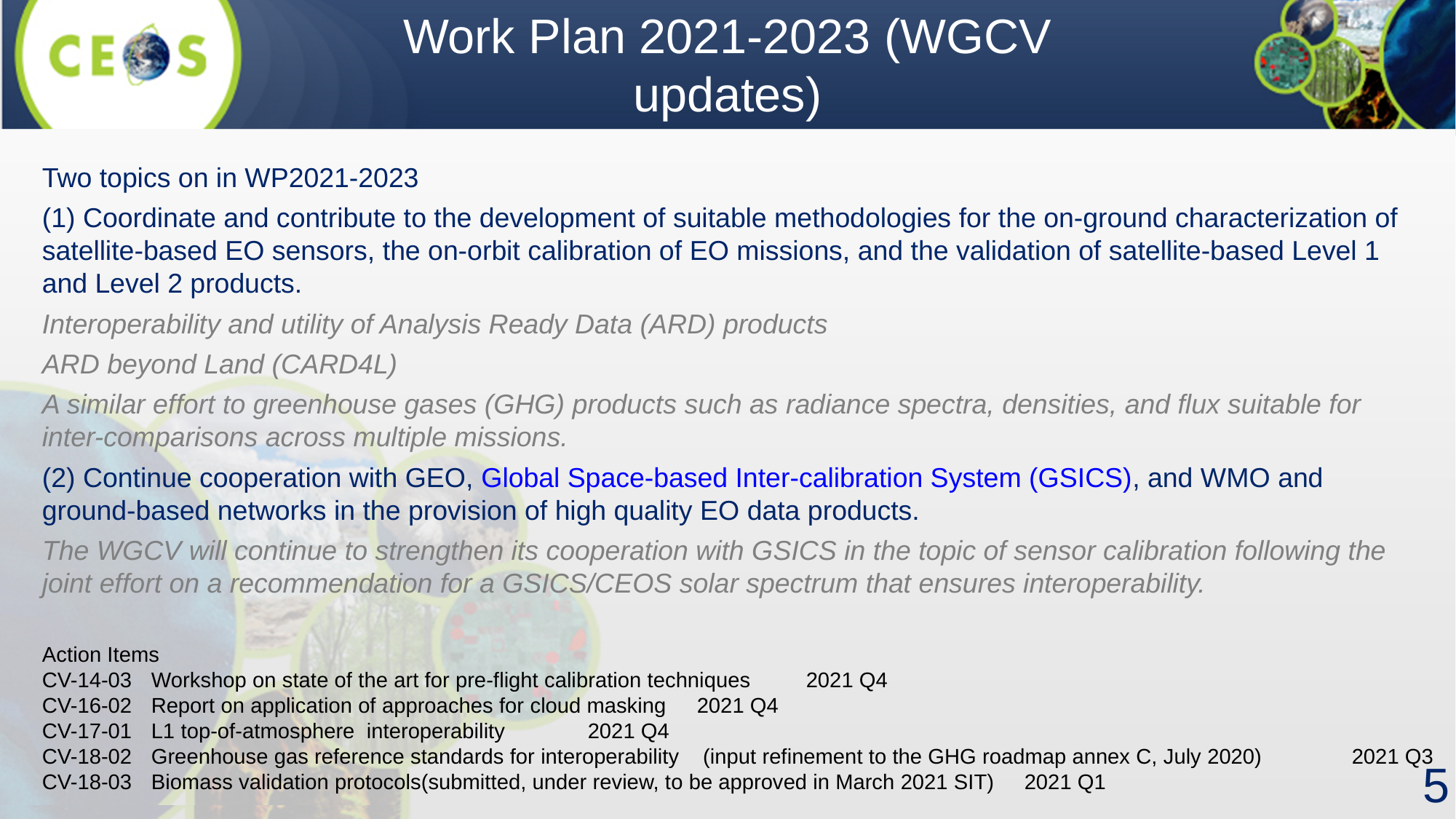

# Work Plan 2021-2023 (WGCV updates)
Two topics on in WP2021-2023
(1) Coordinate and contribute to the development of suitable methodologies for the on-ground characterization of satellite-based EO sensors, the on-orbit calibration of EO missions, and the validation of satellite-based Level 1 and Level 2 products.
Interoperability and utility of Analysis Ready Data (ARD) products
ARD beyond Land (CARD4L)
A similar effort to greenhouse gases (GHG) products such as radiance spectra, densities, and flux suitable for inter-comparisons across multiple missions.
(2) Continue cooperation with GEO, Global Space-based Inter-calibration System (GSICS), and WMO and ground-based networks in the provision of high quality EO data products.
The WGCV will continue to strengthen its cooperation with GSICS in the topic of sensor calibration following the joint effort on a recommendation for a GSICS/CEOS solar spectrum that ensures interoperability.
Action Items
CV-14-03	Workshop on state of the art for pre-flight calibration techniques	2021 Q4
CV-16-02	Report on application of approaches for cloud masking	2021 Q4
CV-17-01	L1 top-of-atmosphere  interoperability	2021 Q4
CV-18-02	Greenhouse gas reference standards for interoperability    (input refinement to the GHG roadmap annex C, July 2020) 	2021 Q3
CV-18-03	Biomass validation protocols(submitted, under review, to be approved in March 2021 SIT)	2021 Q1
5